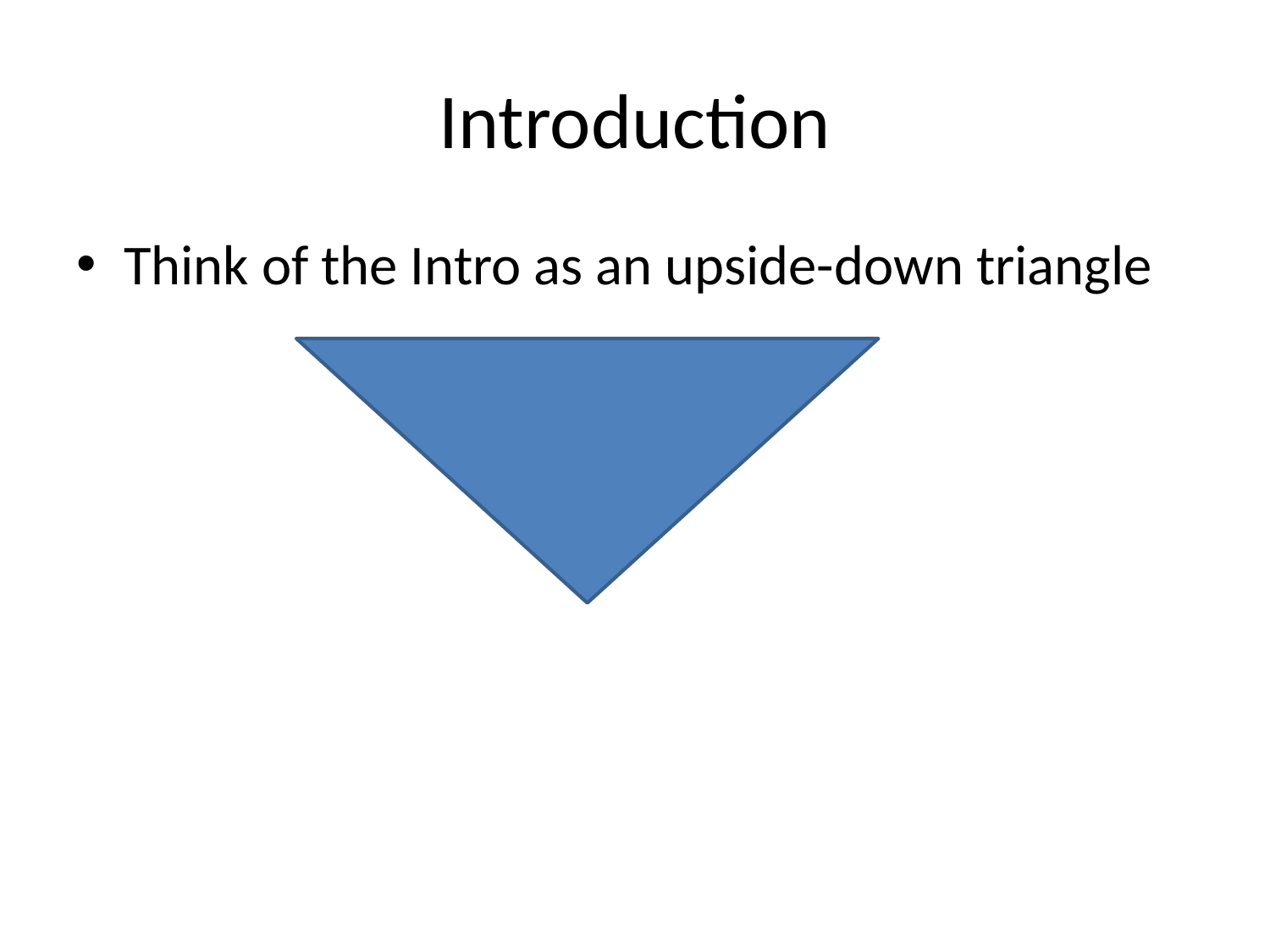

# Introduction
Think of the Intro as an upside-down triangle